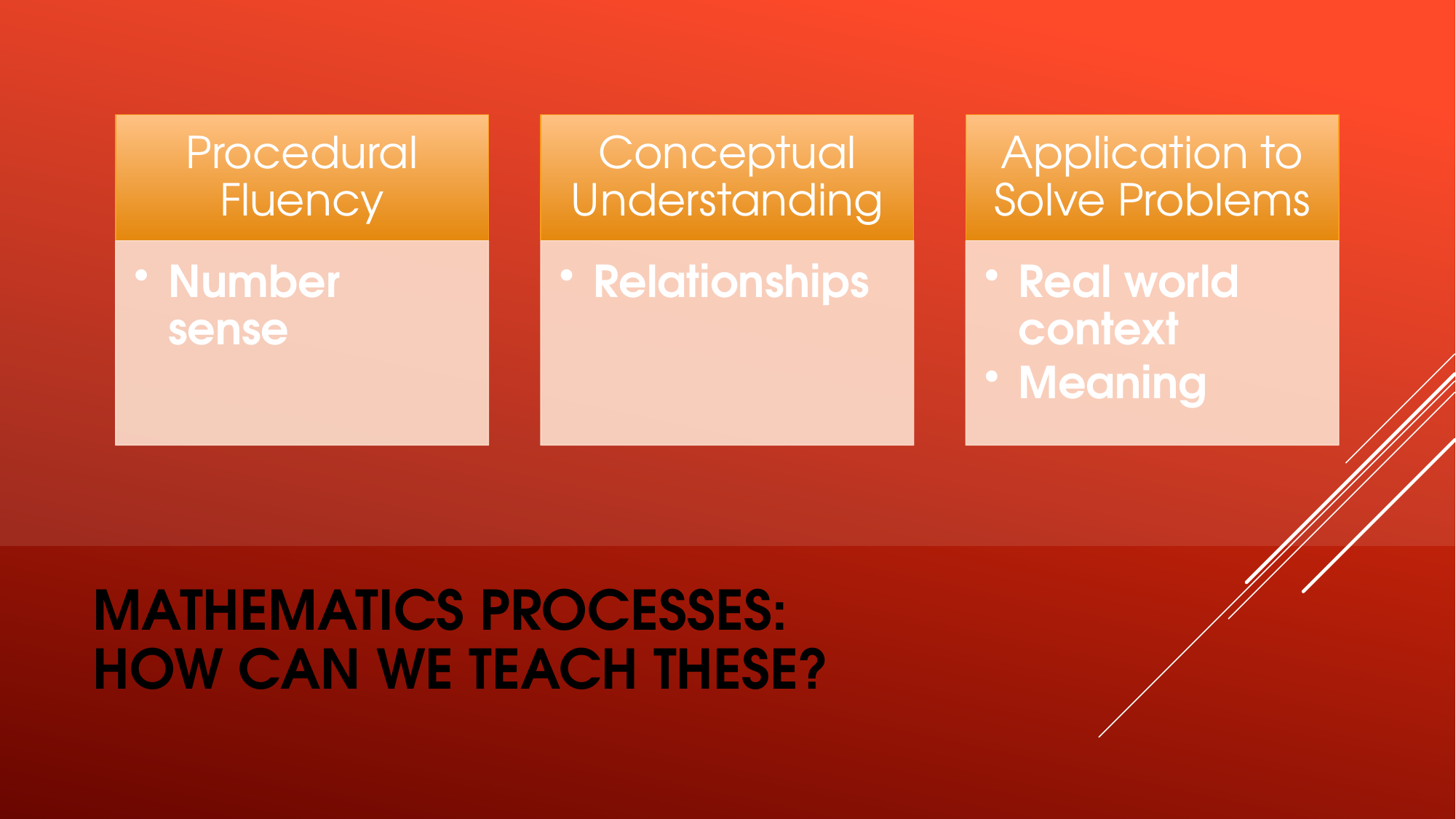

Procedural Fluency
Number sense
Conceptual Understanding
Relationships
Application to Solve Problems
Real world context
Meaning
# Mathematics Processes: How can we teach these?